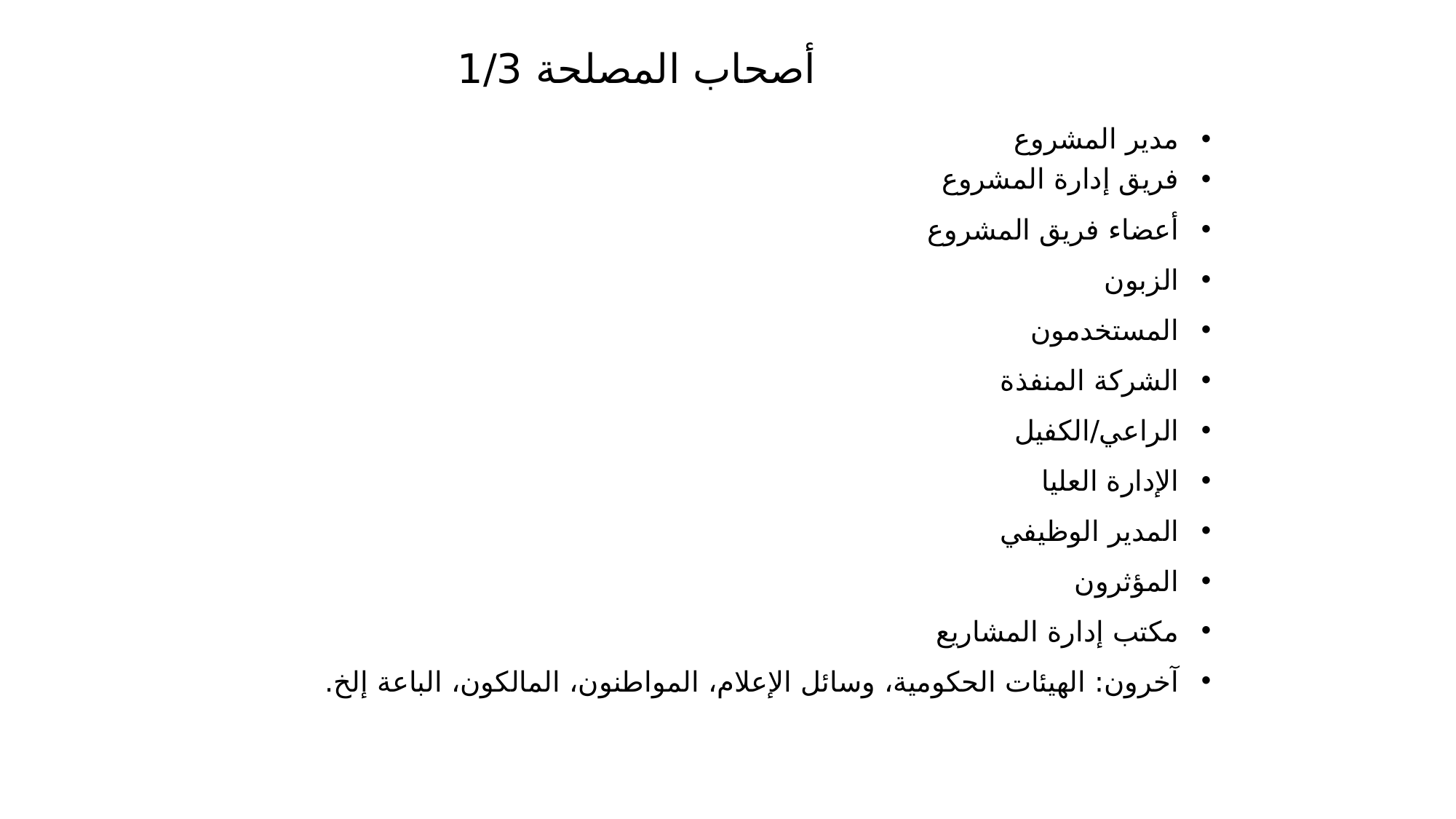

# أصحاب المصلحة 1/3
مدير المشروع
فريق إدارة المشروع
أعضاء فريق المشروع
الزبون
المستخدمون
الشركة المنفذة
الراعي/الكفيل
الإدارة العليا
المدير الوظيفي
المؤثرون
مكتب إدارة المشاريع
آخرون: الهيئات الحكومية، وسائل الإعلام، المواطنون، المالكون، الباعة إلخ.
57